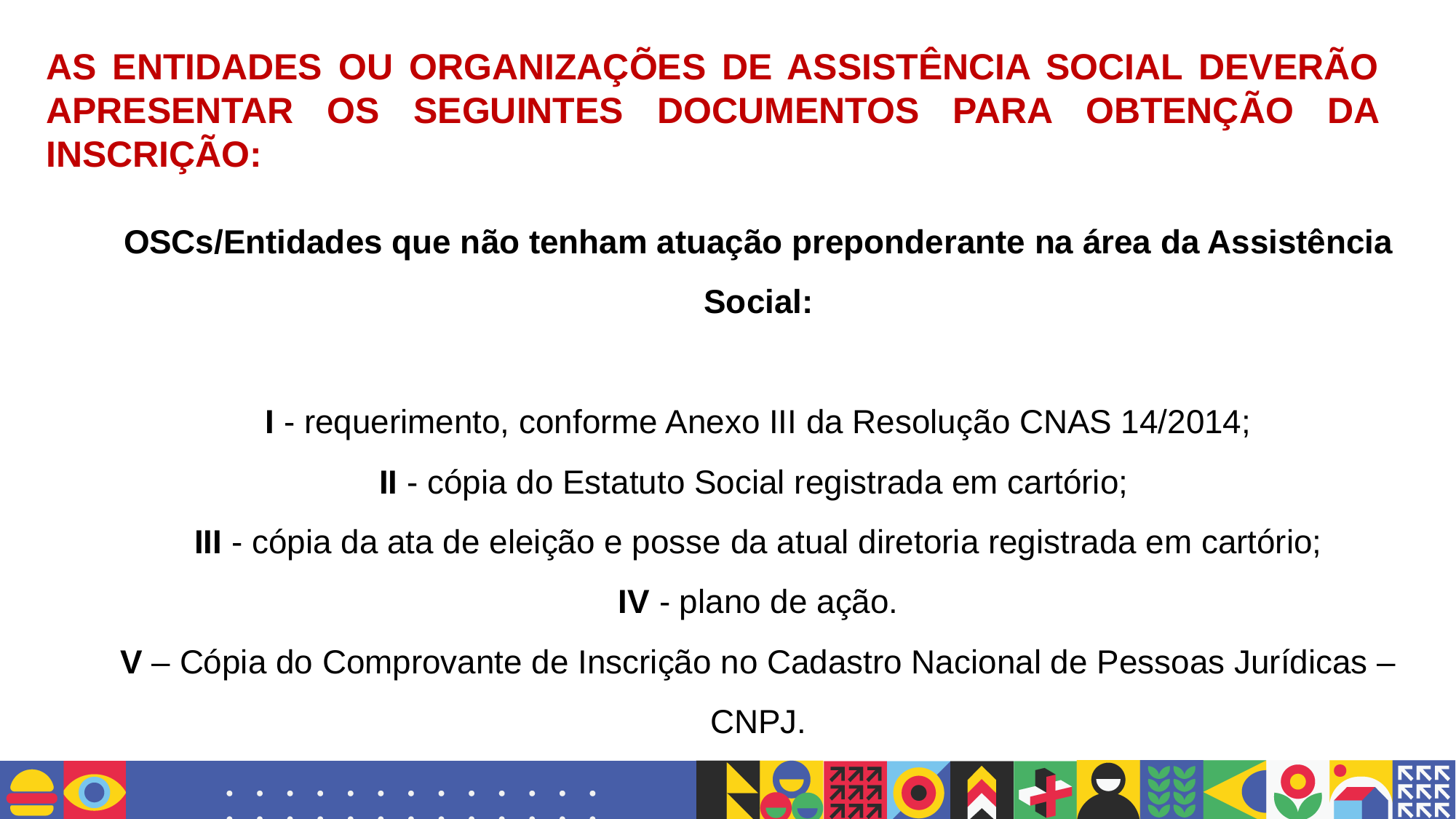

AS ENTIDADES OU ORGANIZAÇÕES DE ASSISTÊNCIA SOCIAL DEVERÃO APRESENTAR OS SEGUINTES DOCUMENTOS PARA OBTENÇÃO DA INSCRIÇÃO:
OSCs/Entidades que não tenham atuação preponderante na área da Assistência Social:

I - requerimento, conforme Anexo III da Resolução CNAS 14/2014;
II - cópia do Estatuto Social registrada em cartório;
III - cópia da ata de eleição e posse da atual diretoria registrada em cartório;
IV - plano de ação.
V – Cópia do Comprovante de Inscrição no Cadastro Nacional de Pessoas Jurídicas – CNPJ.